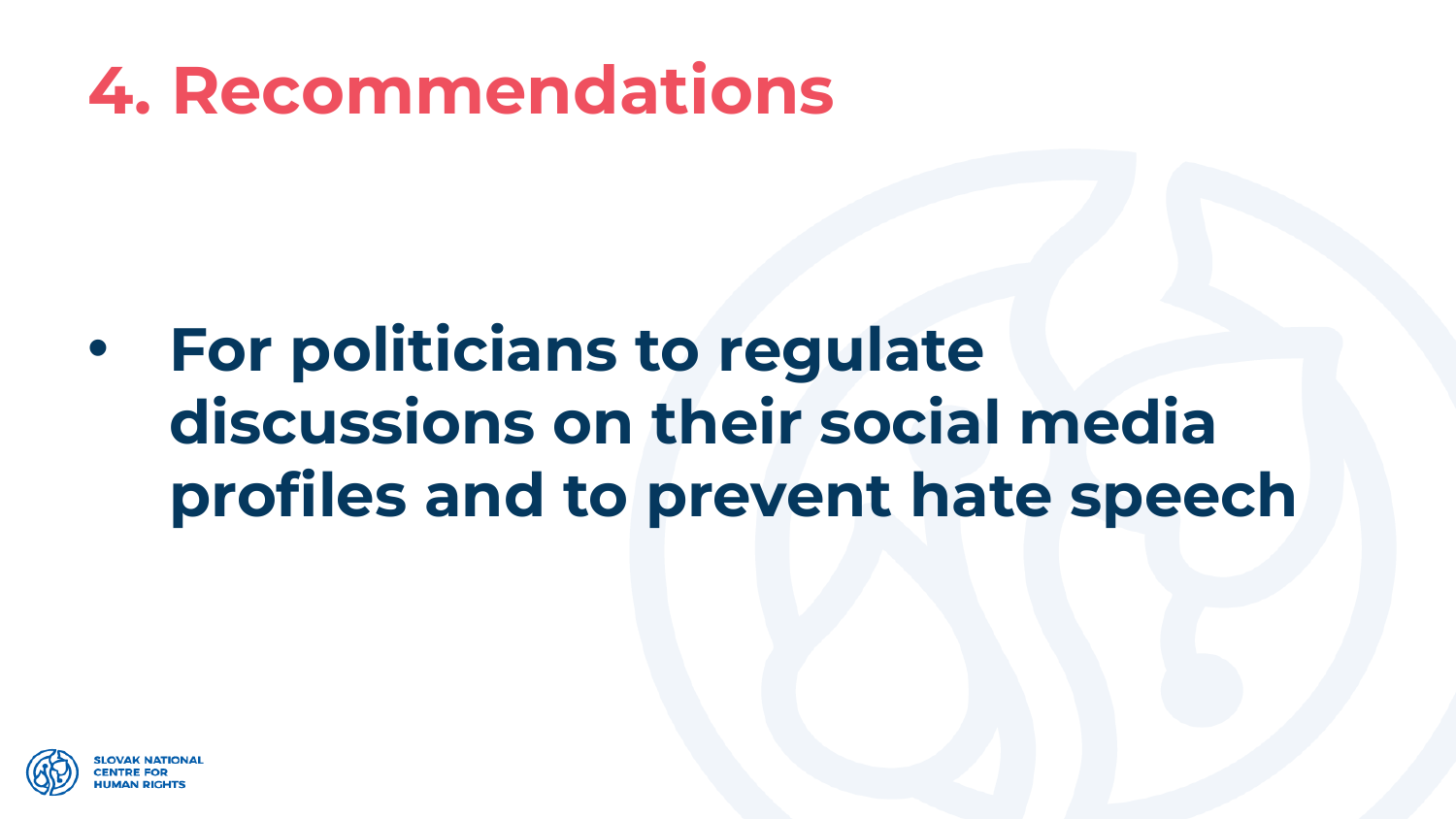

# 4. Recommendations

For politicians to regulate discussions on their social media profiles and to prevent hate speech